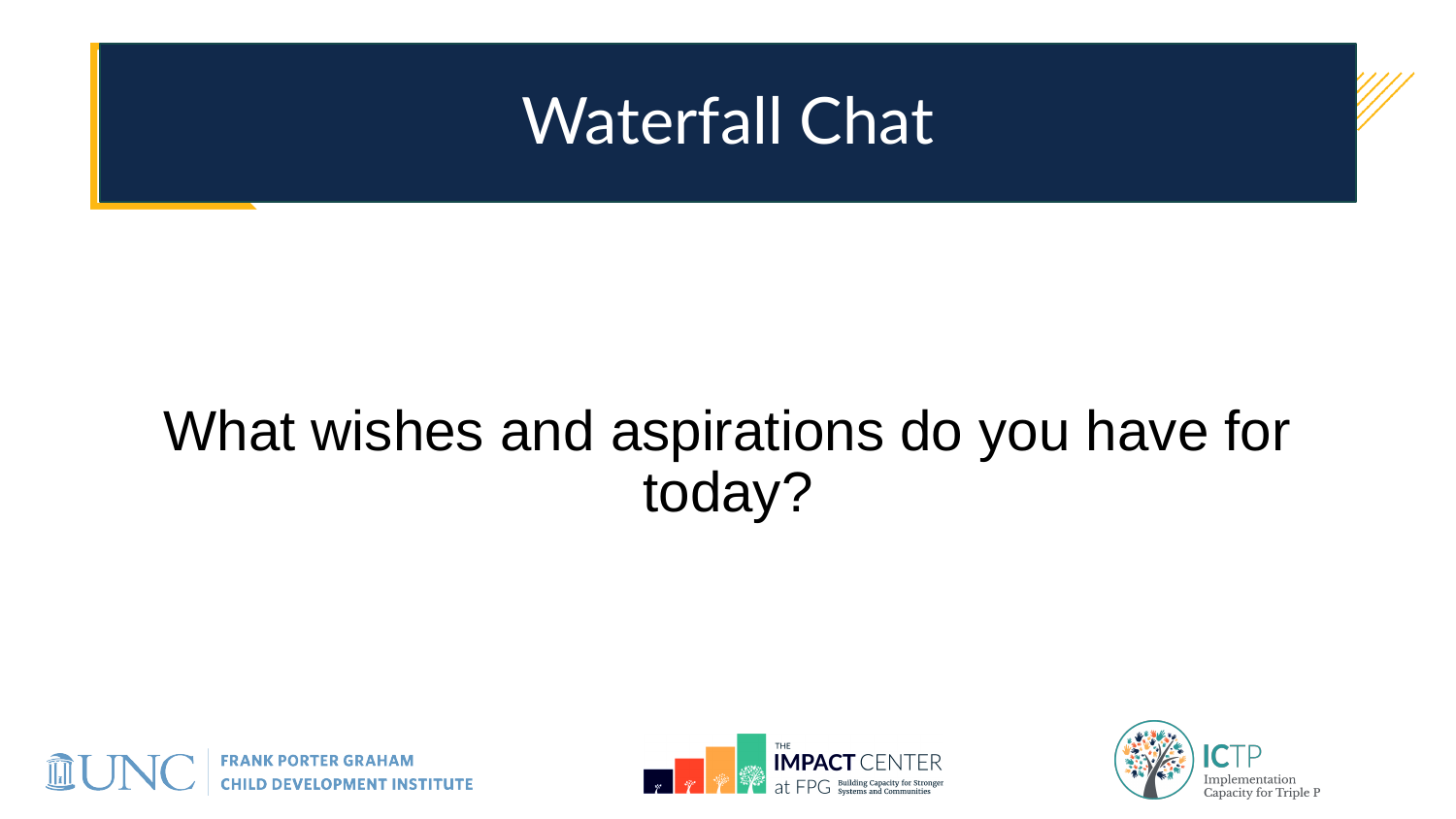

# Waterfall Chat

What wishes and aspirations do you have for today?